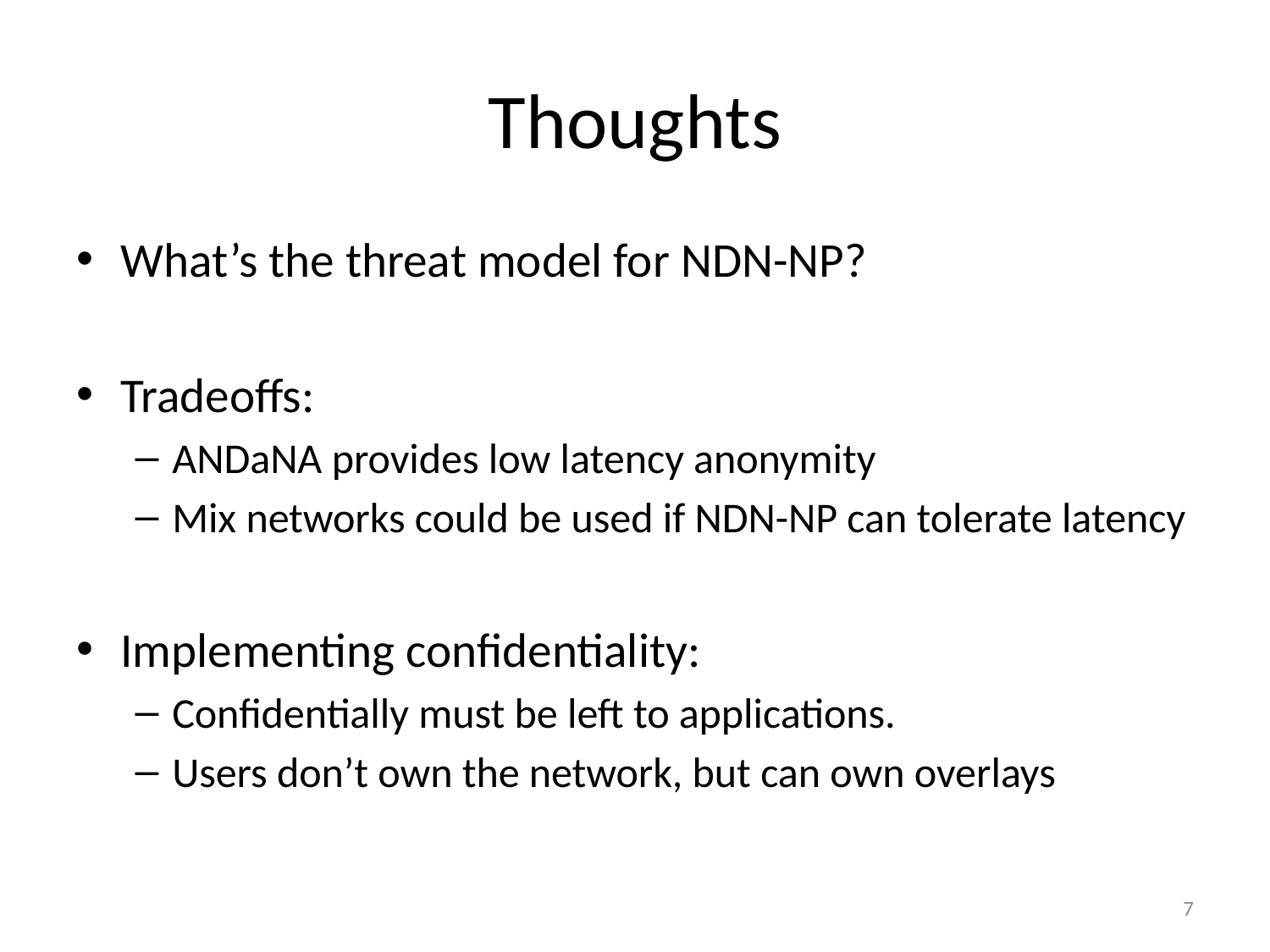

# Thoughts
What’s the threat model for NDN-NP?

Tradeoffs:
ANDaNA provides low latency anonymity
Mix networks could be used if NDN-NP can tolerate latency

Implementing confidentiality:
Confidentially must be left to applications.
Users don’t own the network, but can own overlays

7